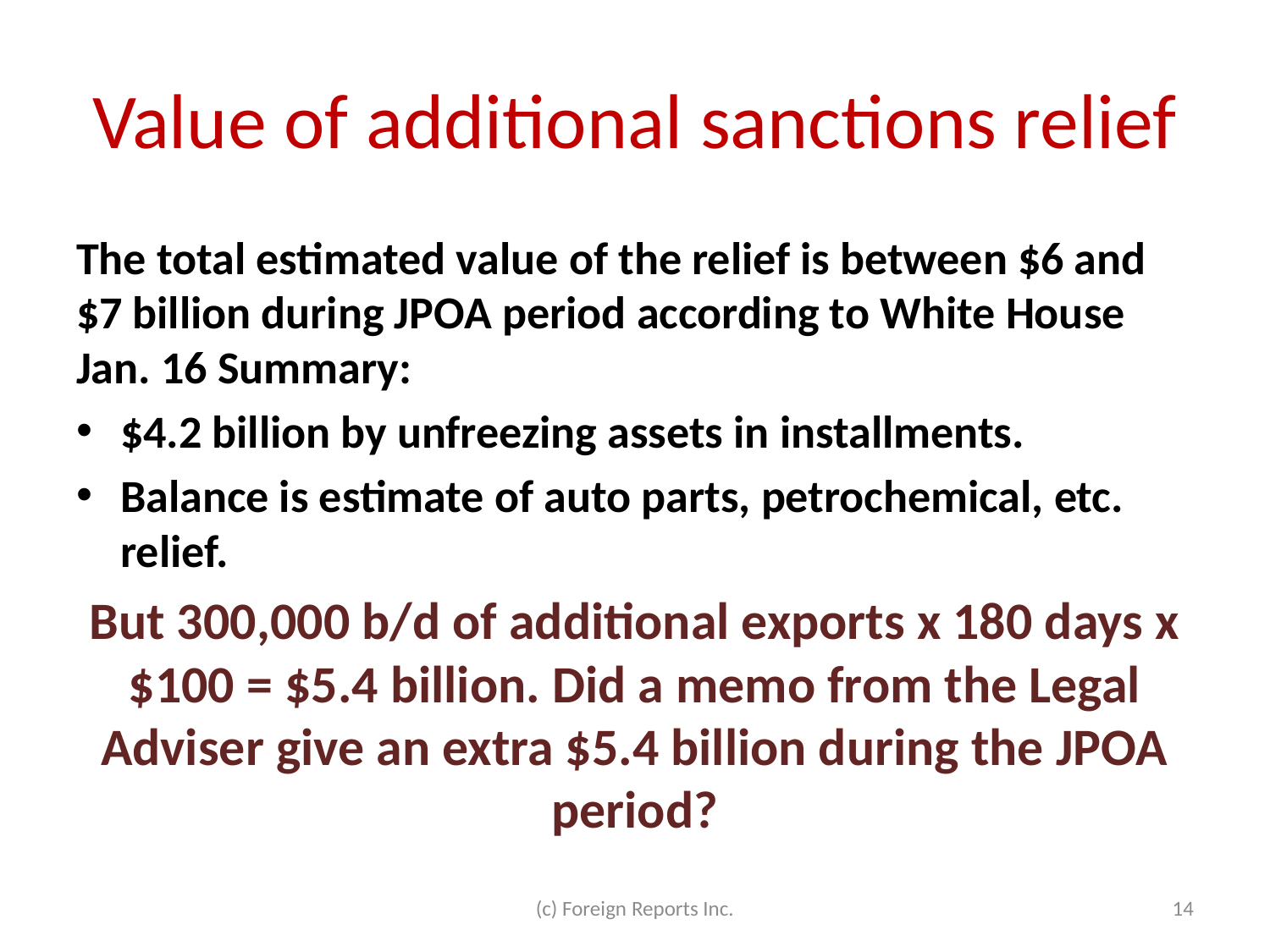

# Value of additional sanctions relief
The total estimated value of the relief is between $6 and $7 billion during JPOA period according to White House Jan. 16 Summary:
$4.2 billion by unfreezing assets in installments.
Balance is estimate of auto parts, petrochemical, etc. relief.
But 300,000 b/d of additional exports x 180 days x $100 = $5.4 billion. Did a memo from the Legal Adviser give an extra $5.4 billion during the JPOA period?
(c) Foreign Reports Inc.
14